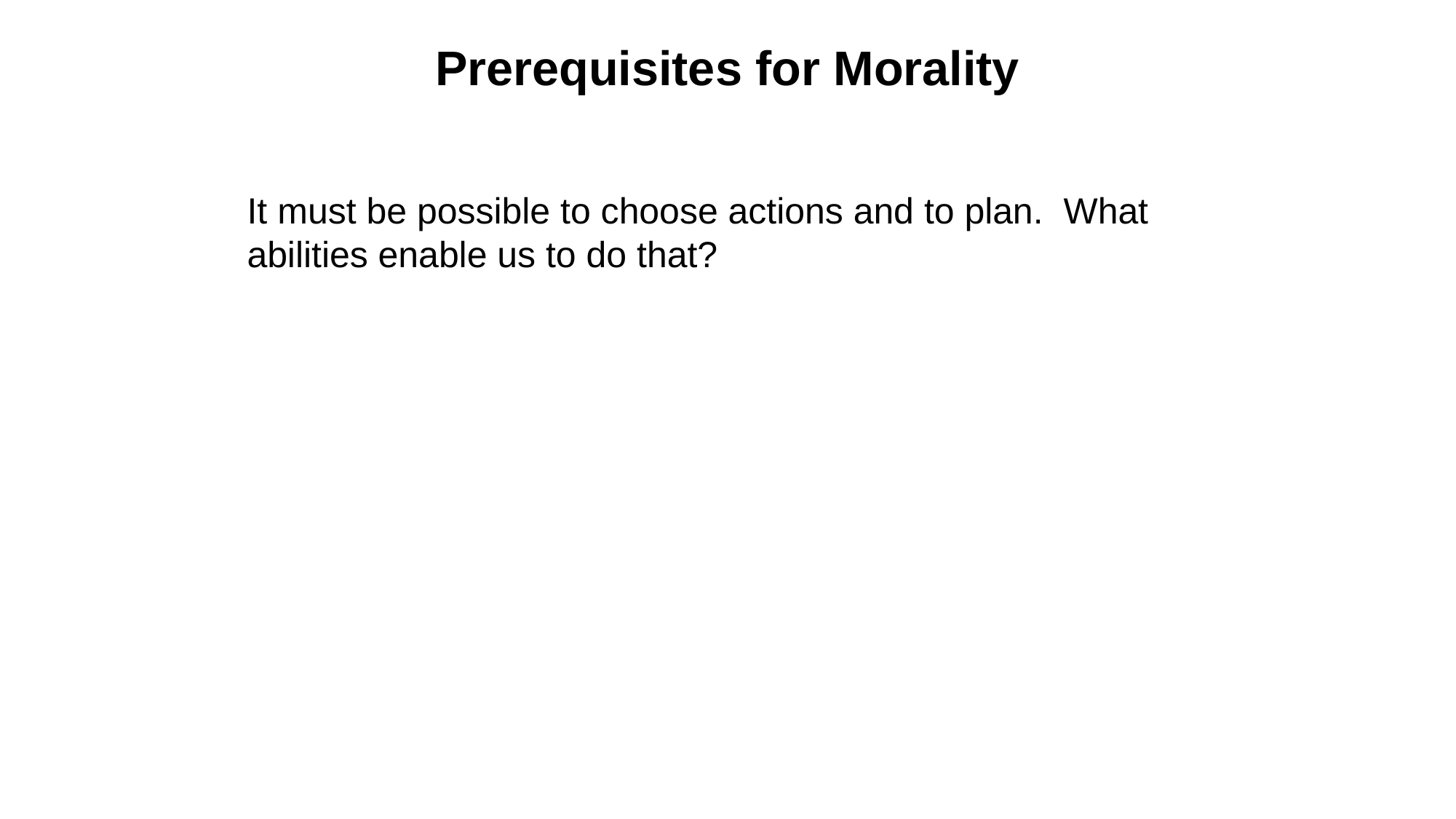

# Prerequisites for Morality
It must be possible to choose actions and to plan.  What abilities enable us to do that?